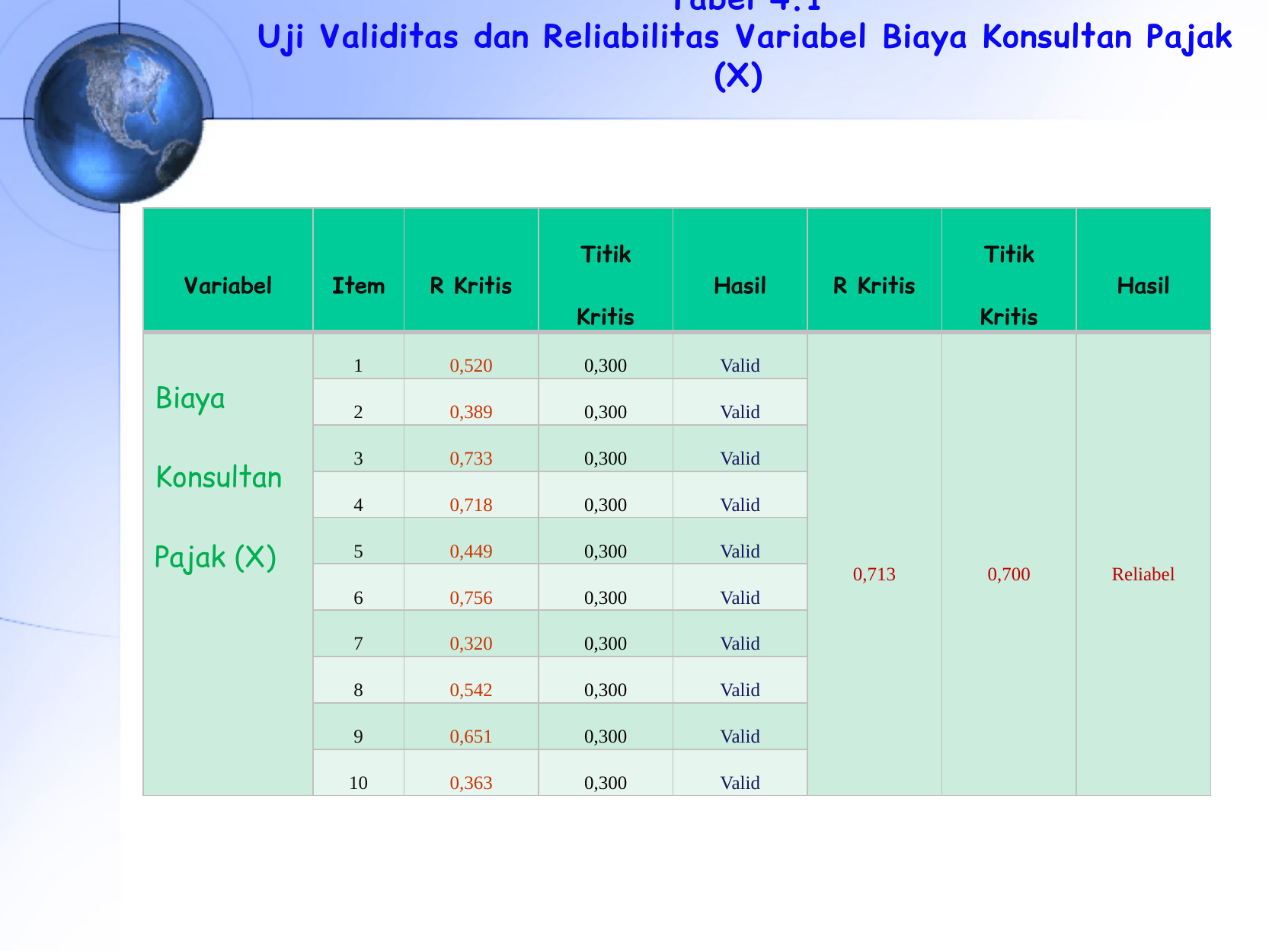

# Tabel 4.1 Uji Validitas dan Reliabilitas Variabel Biaya Konsultan Pajak (X)
| Variabel | Item | R Kritis | Titik Kritis | Hasil | R Kritis | Titik Kritis | Hasil |
| --- | --- | --- | --- | --- | --- | --- | --- |
| Biaya Konsultan Pajak (X) | 1 | 0,520 | 0,300 | Valid | 0,713 | 0,700 | Reliabel |
|  | 2 | 0,389 | 0,300 | Valid |  |  |  |
|  | 3 | 0,733 | 0,300 | Valid |  |  |  |
|  | 4 | 0,718 | 0,300 | Valid |  |  |  |
|  | 5 | 0,449 | 0,300 | Valid |  |  |  |
|  | 6 | 0,756 | 0,300 | Valid |  |  |  |
|  | 7 | 0,320 | 0,300 | Valid |  |  |  |
|  | 8 | 0,542 | 0,300 | Valid |  |  |  |
|  | 9 | 0,651 | 0,300 | Valid |  |  |  |
|  | 10 | 0,363 | 0,300 | Valid |  |  |  |